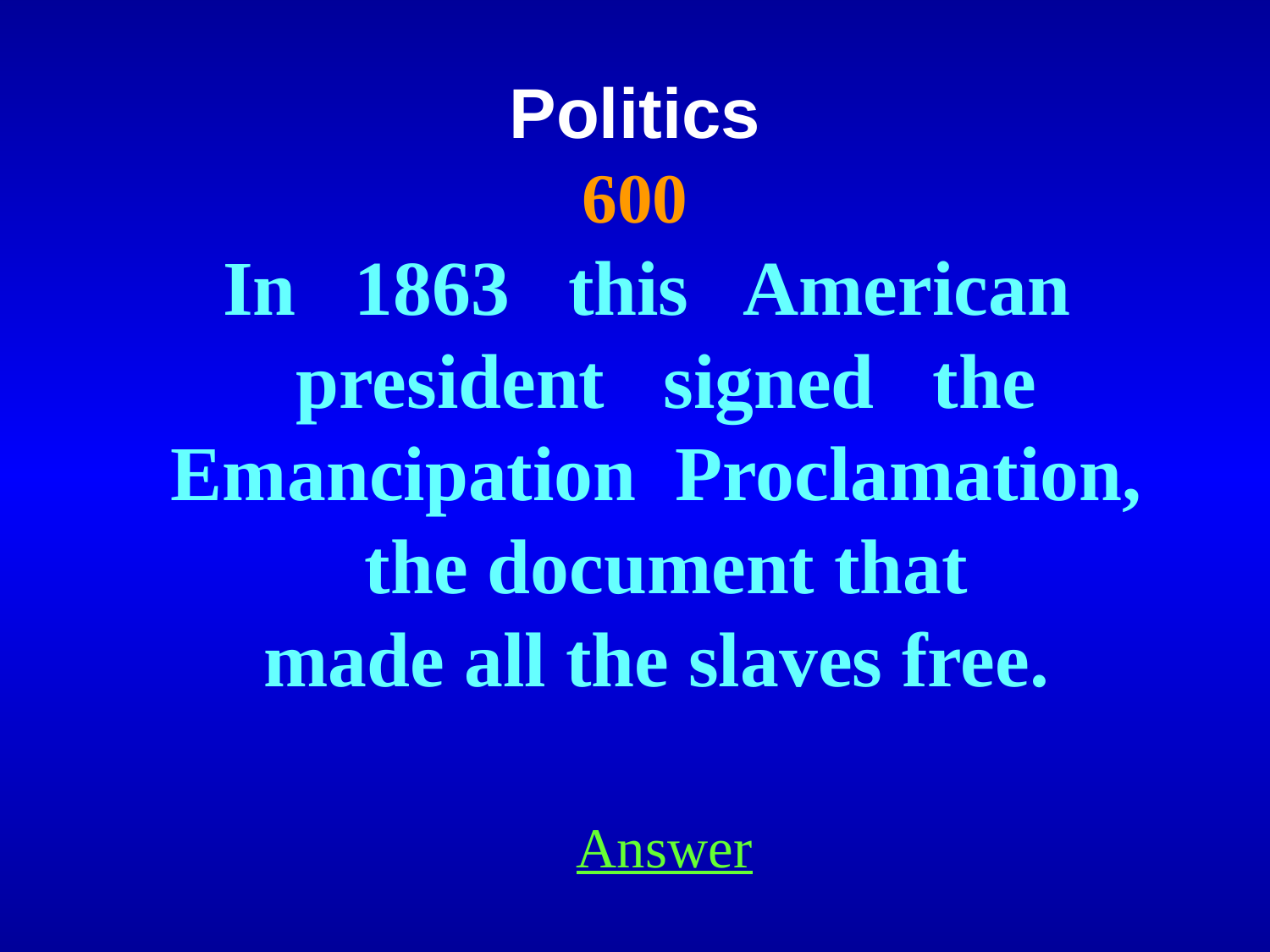

Politics
600
In   1863   this   American   president   signed   the
Emancipation  Proclamation,  the document that
made all the slaves free.
Answer